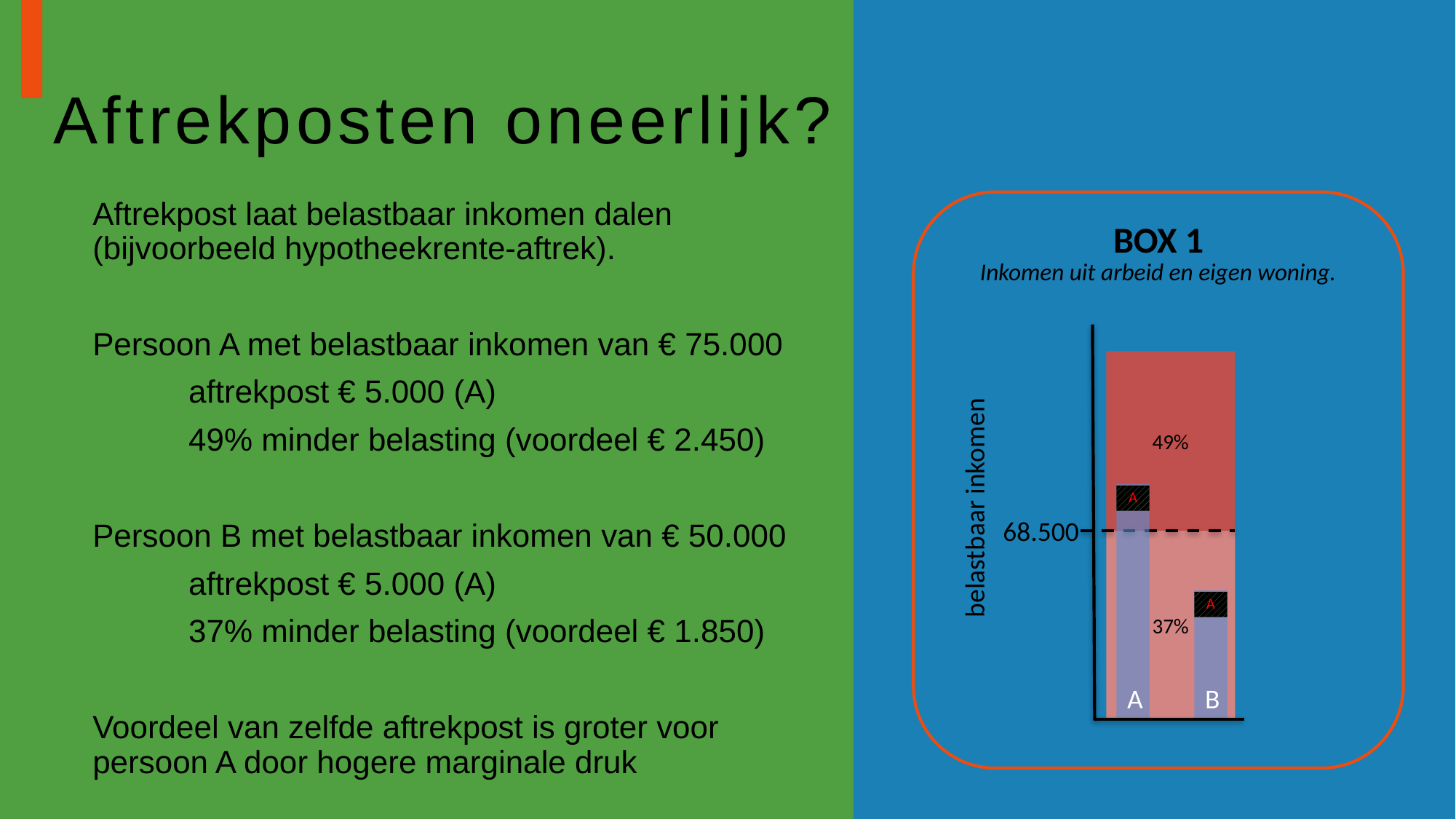

# Aftrekposten oneerlijk?
Aftrekpost laat belastbaar inkomen dalen
(bijvoorbeeld hypotheekrente-aftrek).

Persoon A met belastbaar inkomen van € 75.000
	aftrekpost € 5.000 (A)
	49% minder belasting (voordeel € 2.450)

Persoon B met belastbaar inkomen van € 50.000
	aftrekpost € 5.000 (A)
	37% minder belasting (voordeel € 1.850)

Voordeel van zelfde aftrekpost is groter voor persoon A door hogere marginale druk

BOX 1
Inkomen uit arbeid en eigen woning.
49%
A
A
belastbaar inkomen
68.500
37%
B
A